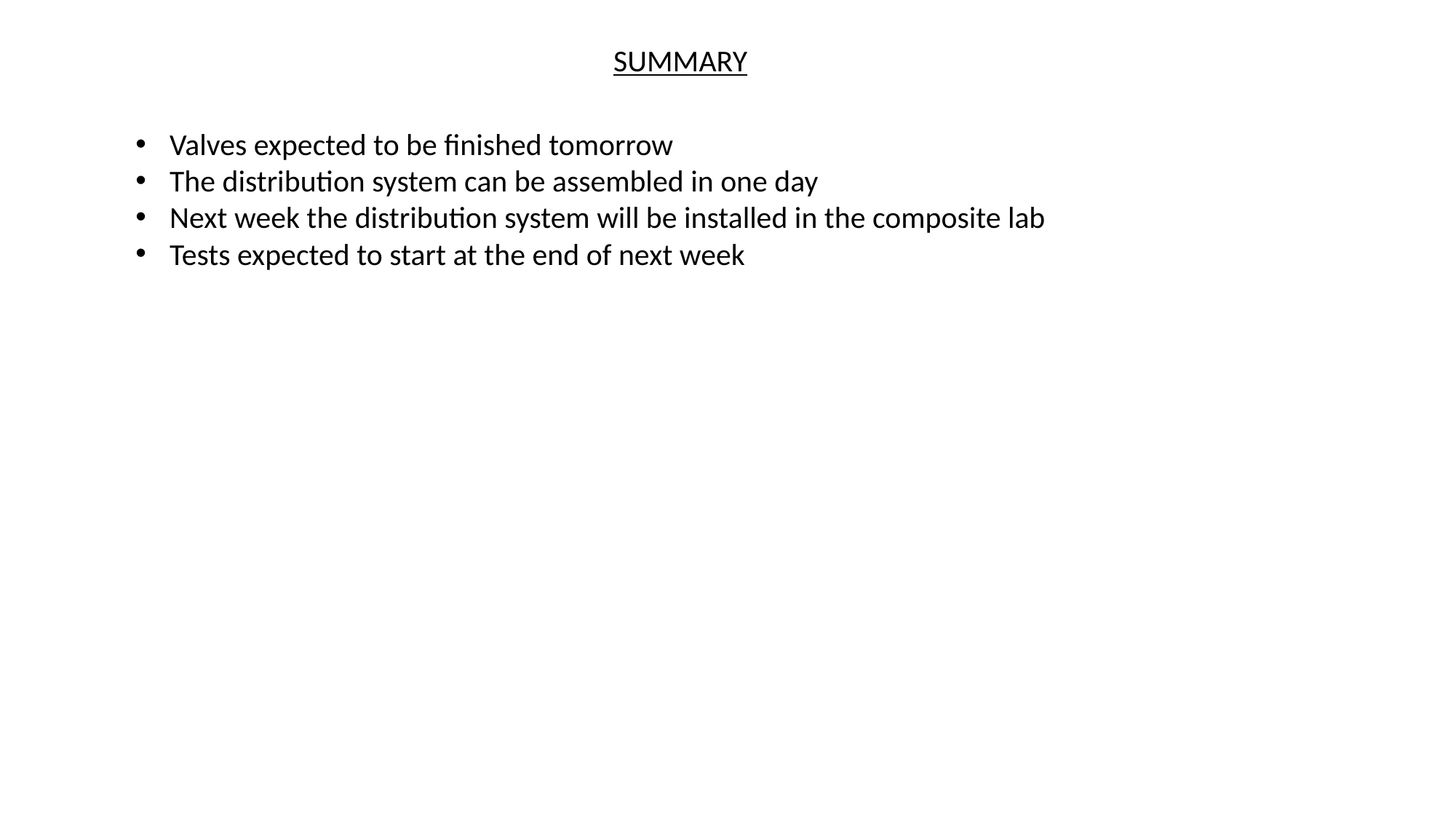

SUMMARY
Valves expected to be finished tomorrow
The distribution system can be assembled in one day
Next week the distribution system will be installed in the composite lab
Tests expected to start at the end of next week